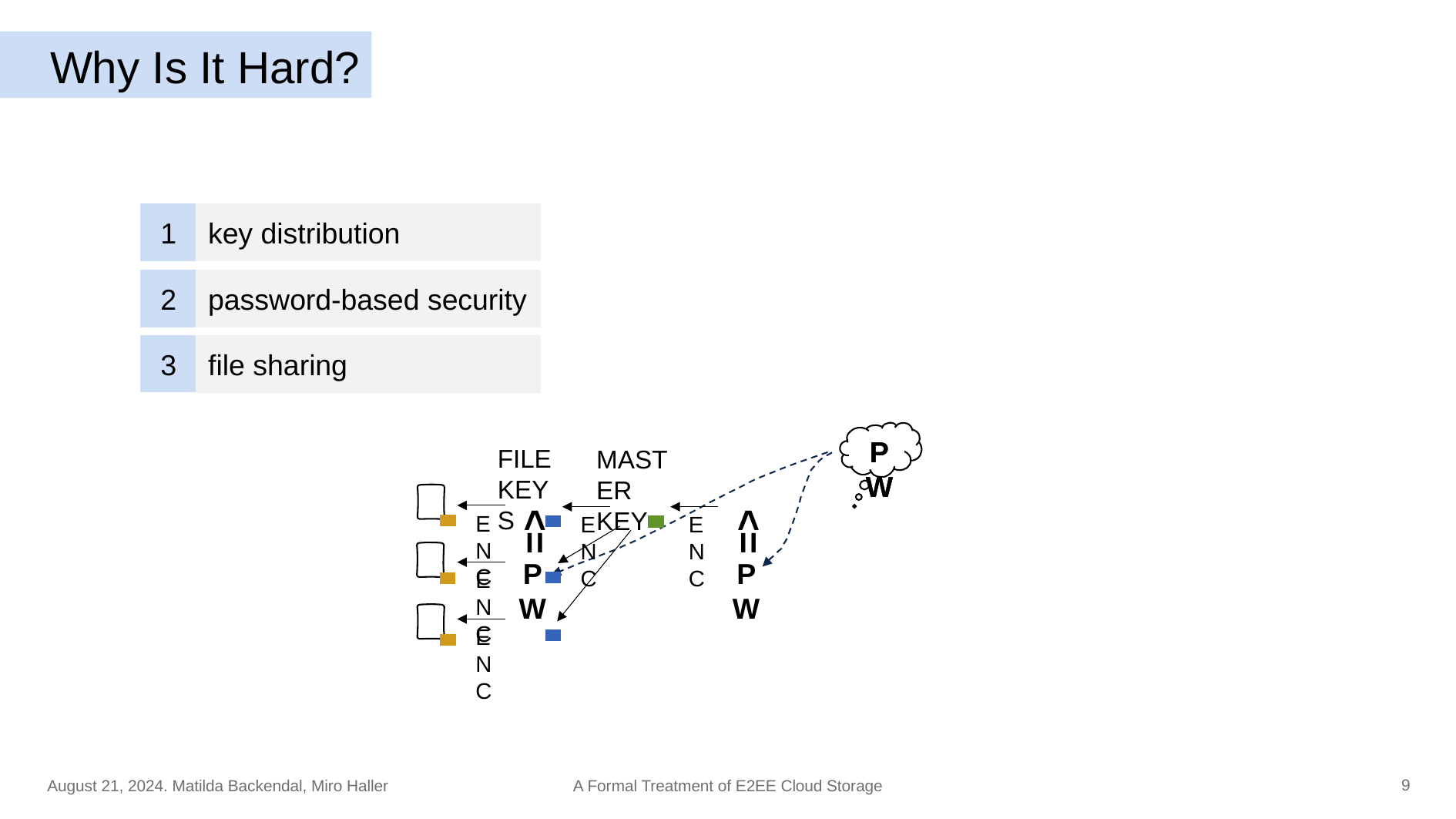

Why Is It Hard?
1
key distribution
2
password-based security
3
file sharing

PW
PW
FILE KEYS
MASTER KEY

ENC
ENC

ENC

=>
=>
PW

ENC

ENC
PW
August 21, 2024. Matilda Backendal, Miro Haller
9
A Formal Treatment of E2EE Cloud Storage